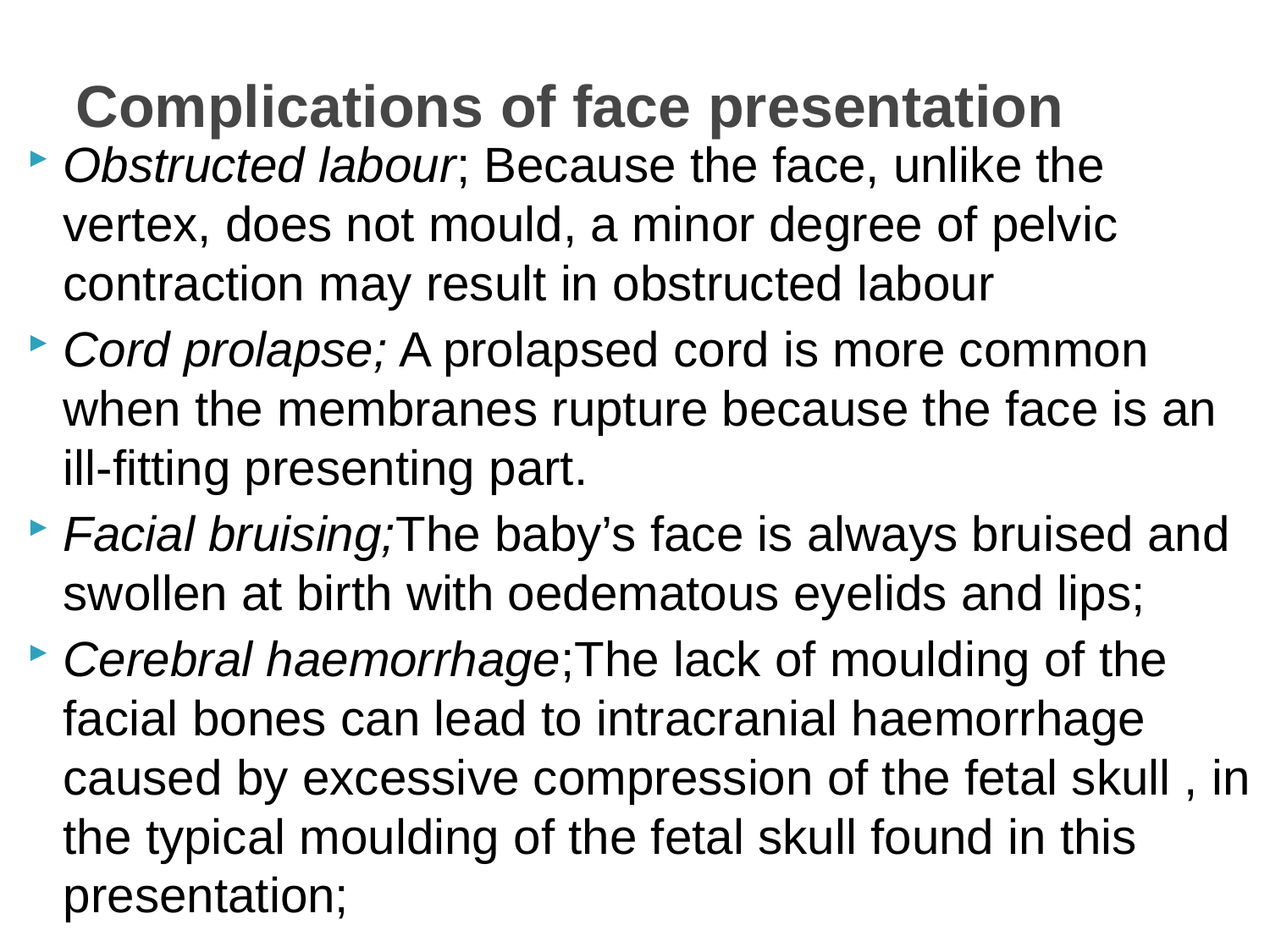

# Complications of face presentation
Obstructed labour; Because the face, unlike the vertex, does not mould, a minor degree of pelvic contraction may result in obstructed labour
Cord prolapse; A prolapsed cord is more common when the membranes rupture because the face is an ill-fitting presenting part.
Facial bruising;The baby’s face is always bruised and swollen at birth with oedematous eyelids and lips;
Cerebral haemorrhage;The lack of moulding of the facial bones can lead to intracranial haemorrhage caused by excessive compression of the fetal skull , in the typical moulding of the fetal skull found in this presentation;